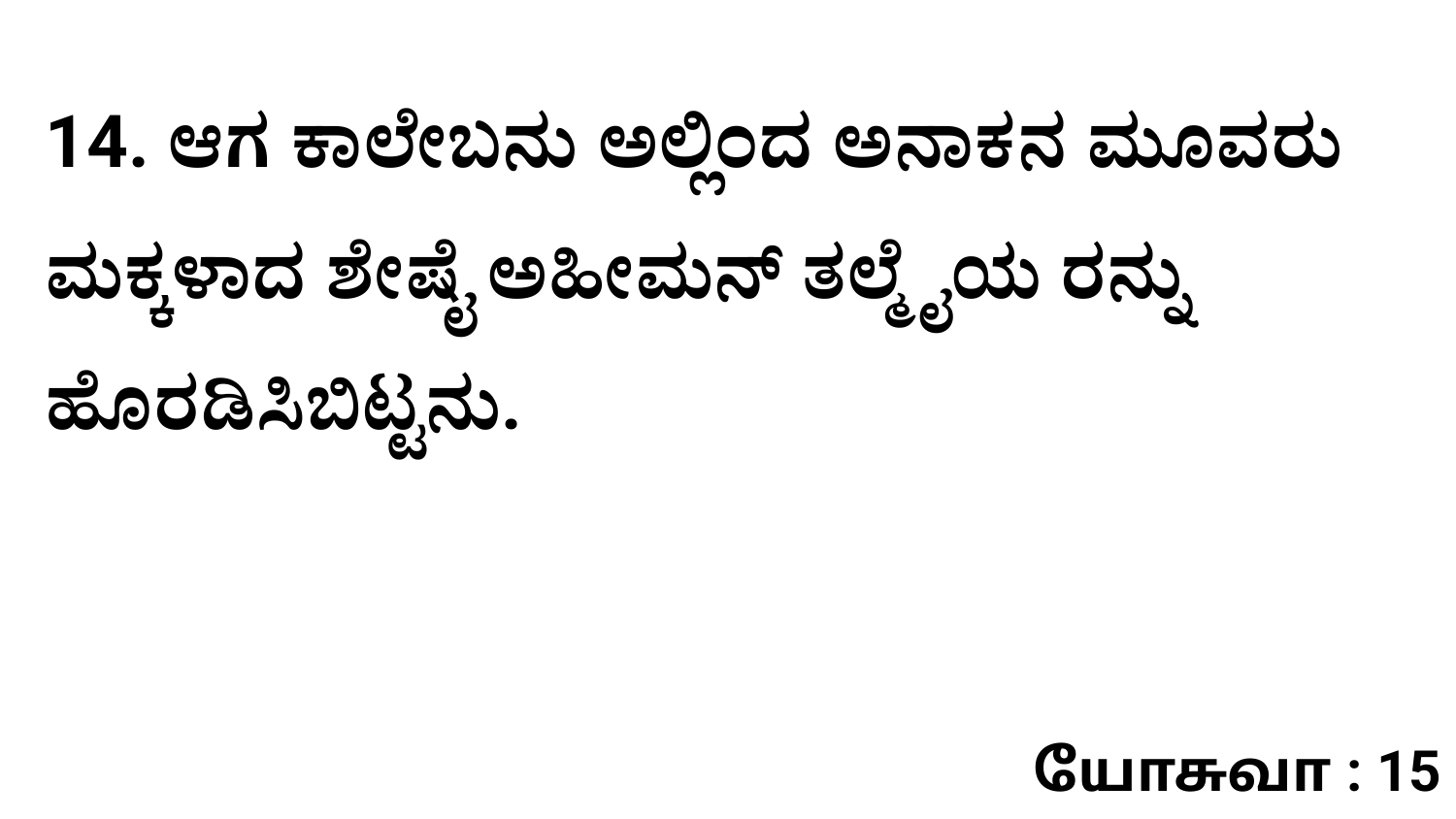

14. ಆಗ ಕಾಲೇಬನು ಅಲ್ಲಿಂದ ಅನಾಕನ ಮೂವರು ಮಕ್ಕಳಾದ ಶೇಷೈ ಅಹೀಮನ್‌ ತಲ್ಮೈಯ ರನ್ನು ಹೊರಡಿಸಿಬಿಟ್ಟನು.
யோசுவா : 15